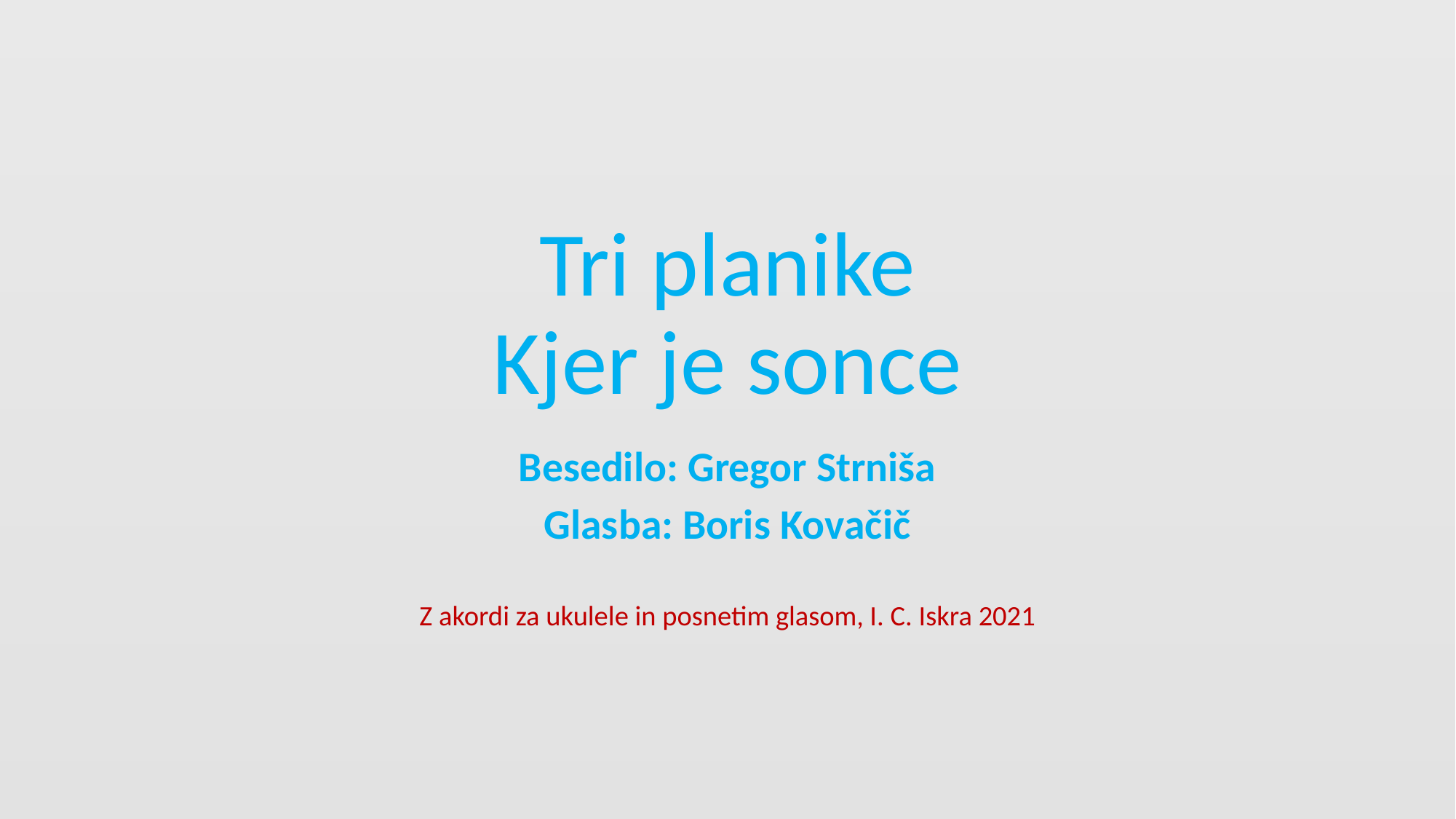

# Tri planike Kjer je sonce
Besedilo: Gregor Strniša
Glasba: Boris Kovačič

Z akordi za ukulele in posnetim glasom, I. C. Iskra 2021